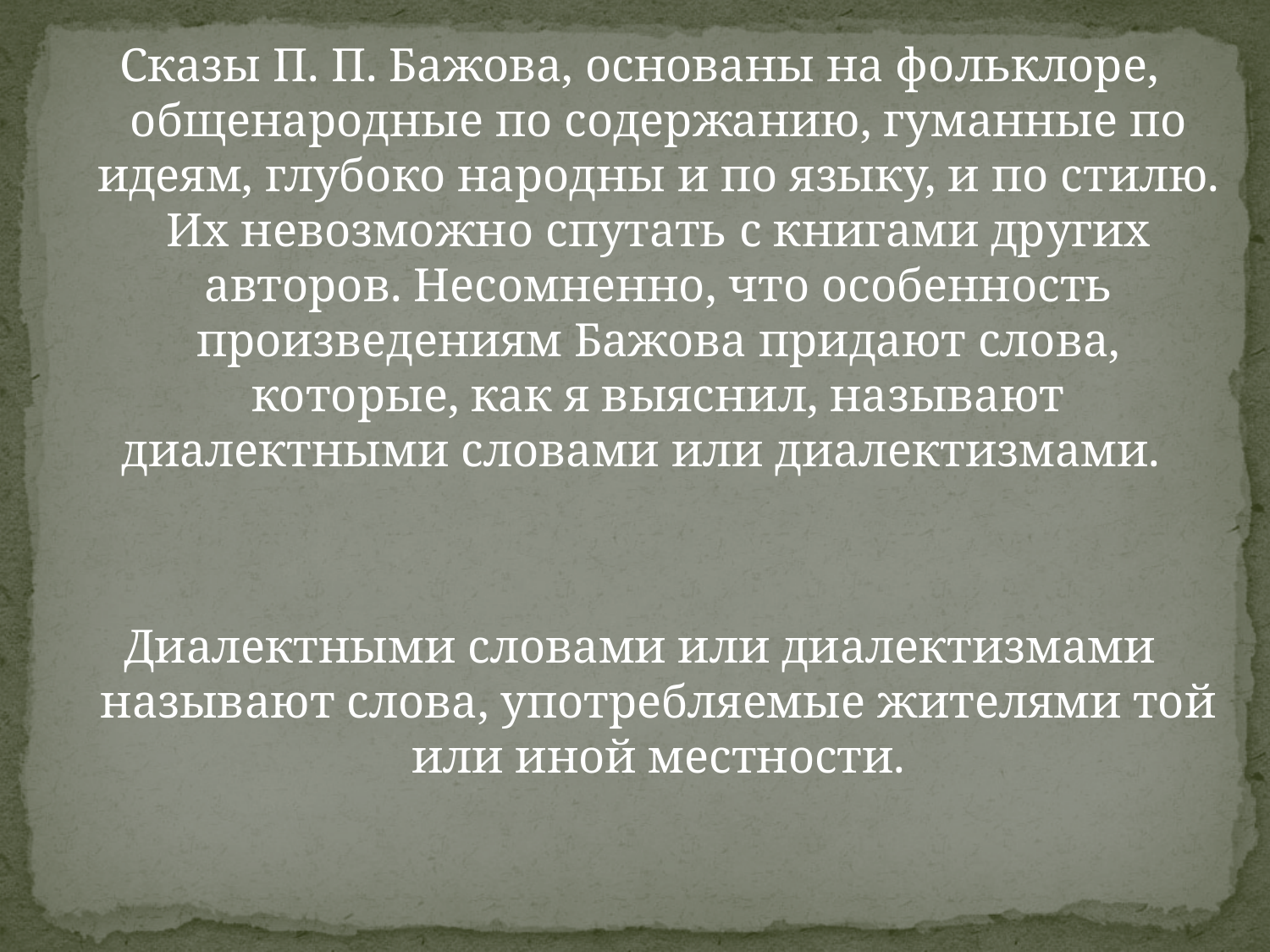

Сказы П. П. Бажова, основаны на фольклоре, общенародные по содержанию, гуманные по идеям, глубоко народны и по языку, и по стилю. Их невозможно спутать с книгами других авторов. Несомненно, что особенность произведениям Бажова придают слова, которые, как я выяснил, называют диалектными словами или диалектизмами.

Диалектными словами или диалектизмами называют слова, употребляемые жителями той или иной местности.